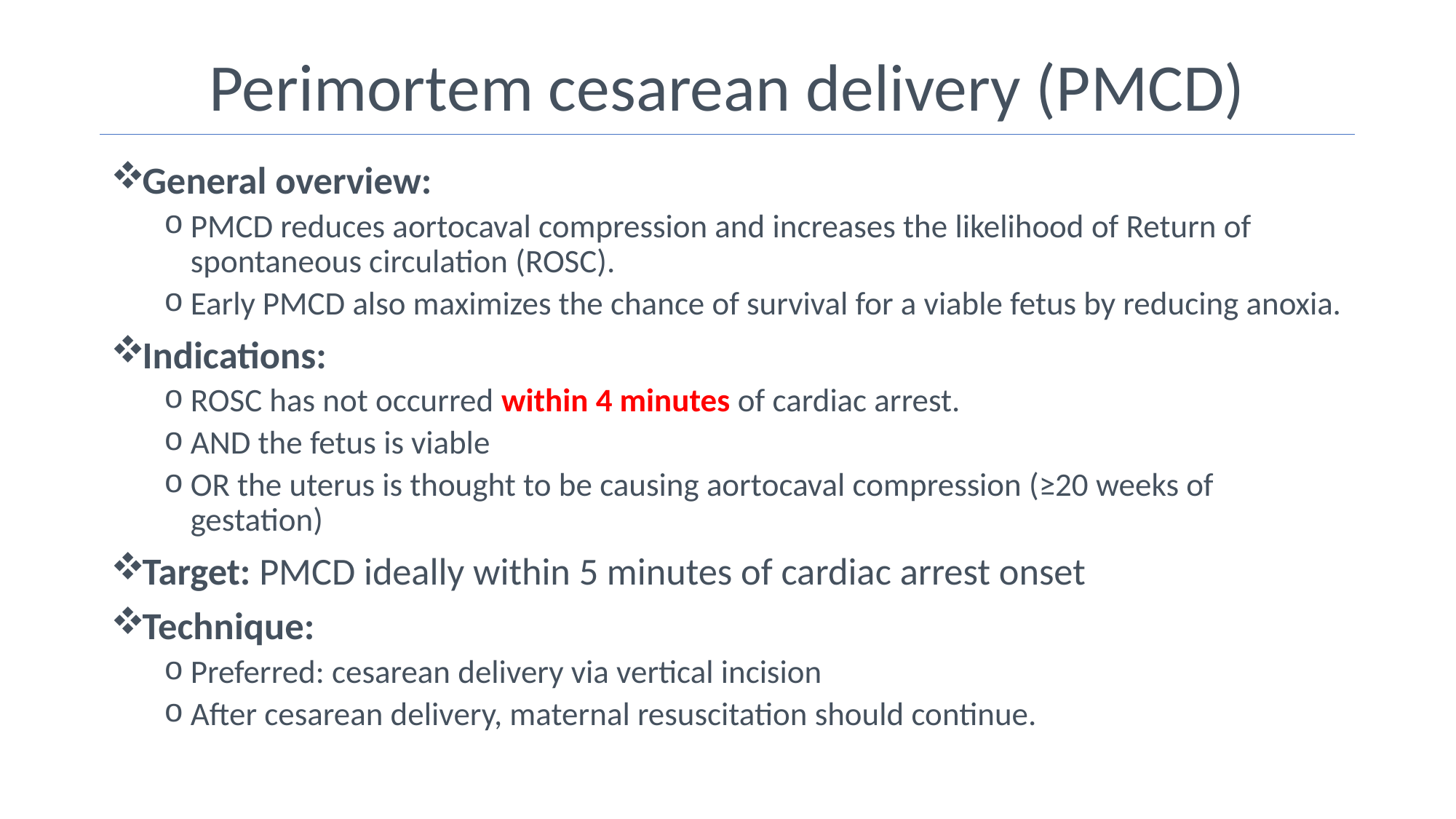

# Perimortem cesarean delivery (PMCD)
General overview:
PMCD reduces aortocaval compression and increases the likelihood of Return of spontaneous circulation (ROSC).
Early PMCD also maximizes the chance of survival for a viable fetus by reducing anoxia.
Indications:
ROSC has not occurred within 4 minutes of cardiac arrest.
AND the fetus is viable
OR the uterus is thought to be causing aortocaval compression (≥20 weeks of gestation)
Target: PMCD ideally within 5 minutes of cardiac arrest onset
Technique:
Preferred: cesarean delivery via vertical incision
After cesarean delivery, maternal resuscitation should continue.